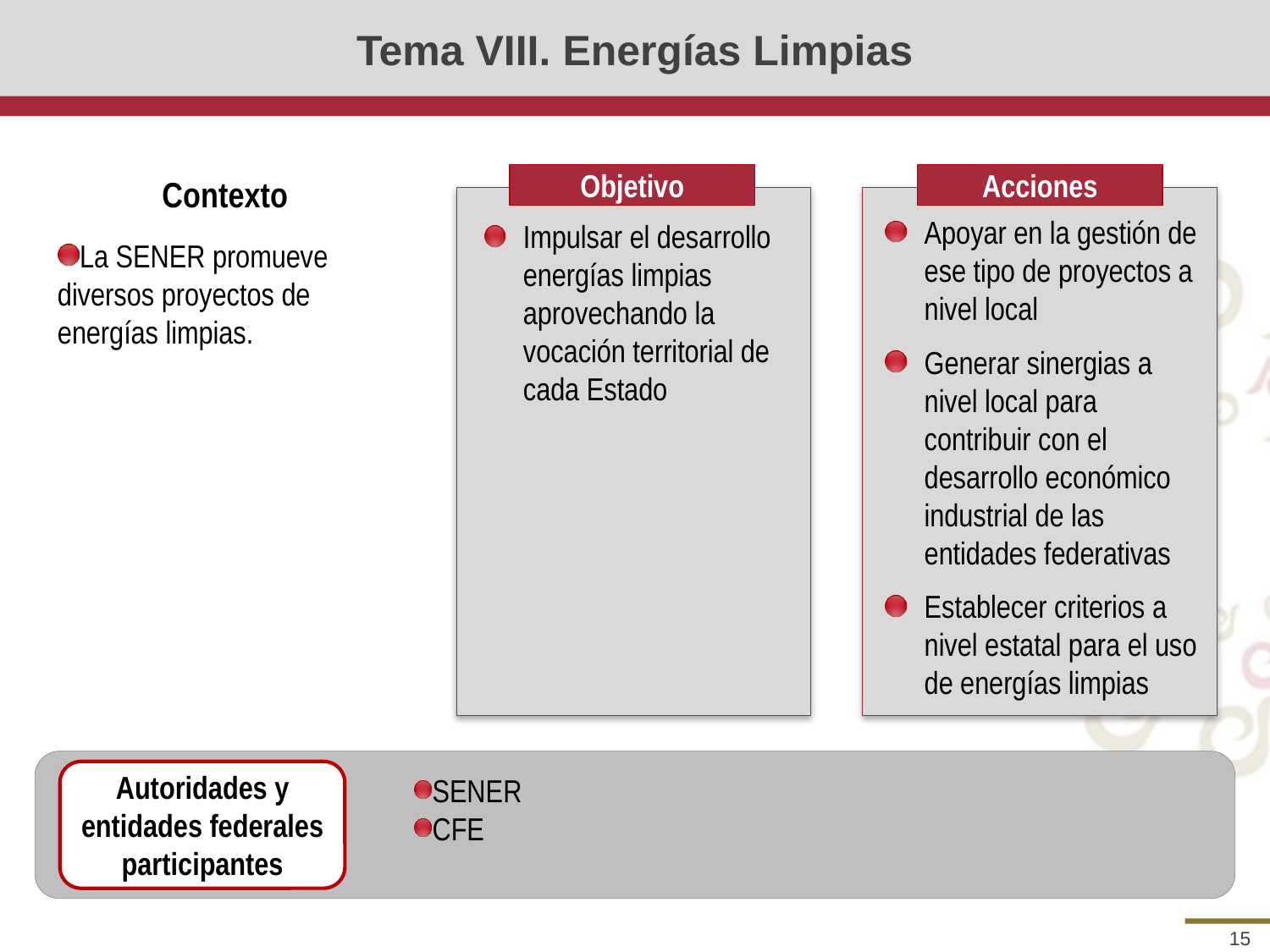

# Tema VIII. Energías Limpias
Objetivo
Acciones
Contexto
La SENER promueve diversos proyectos de energías limpias.

Apoyar en la gestión de ese tipo de proyectos a nivel local
Generar sinergias a nivel local para contribuir con el desarrollo económico industrial de las entidades federativas
Establecer criterios a nivel estatal para el uso de energías limpias
Impulsar el desarrollo energías limpias  aprovechando la vocación territorial de cada Estado

Autoridades y entidades federales participantes
SENER
CFE